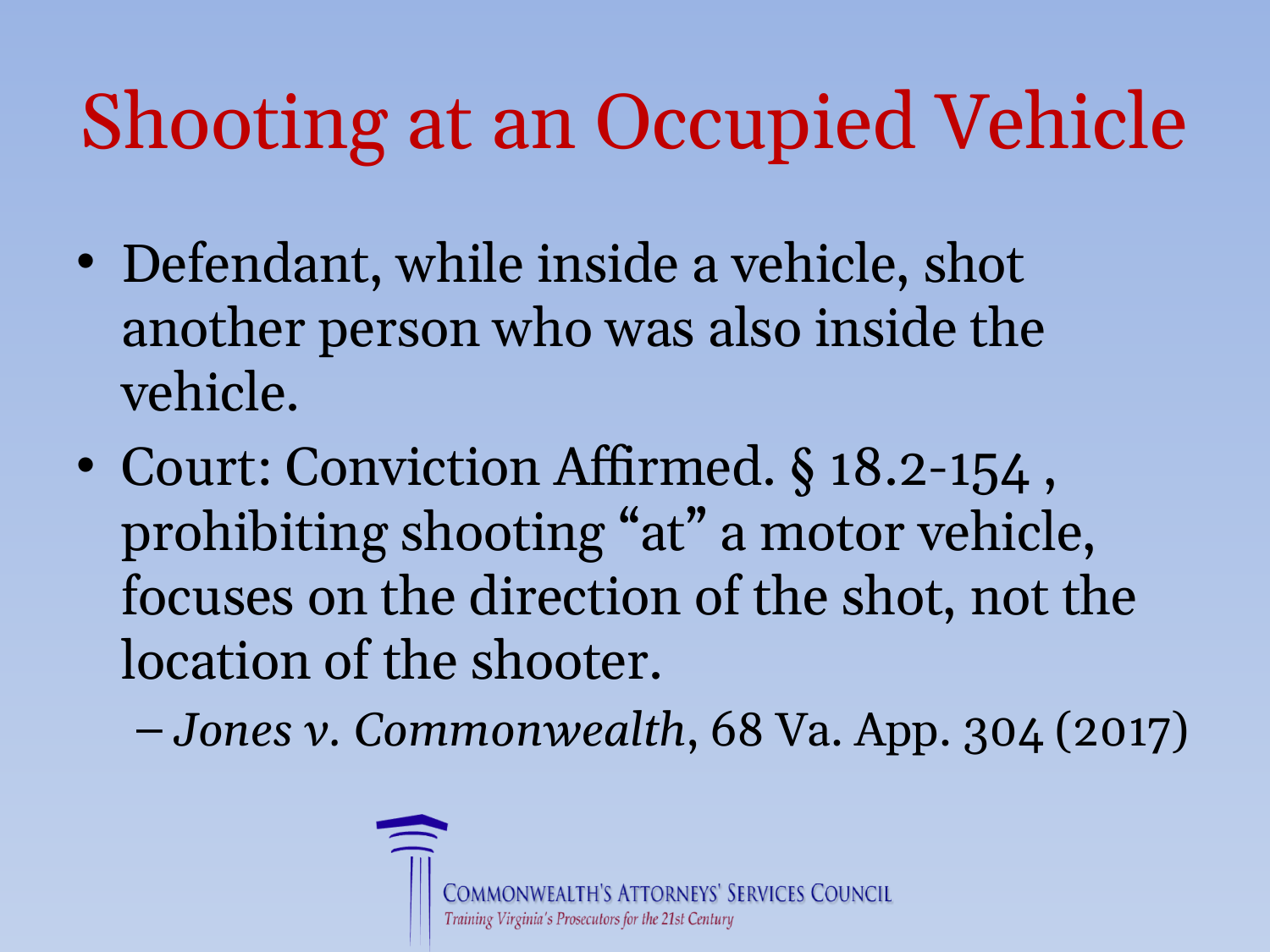

# Shooting at an Occupied Vehicle
Defendant, while inside a vehicle, shot another person who was also inside the vehicle.
Court: Conviction Affirmed. § 18.2-154 , prohibiting shooting “at” a motor vehicle,  focuses on the direction of the shot, not the location of the shooter.
Jones v. Commonwealth, 68 Va. App. 304 (2017)